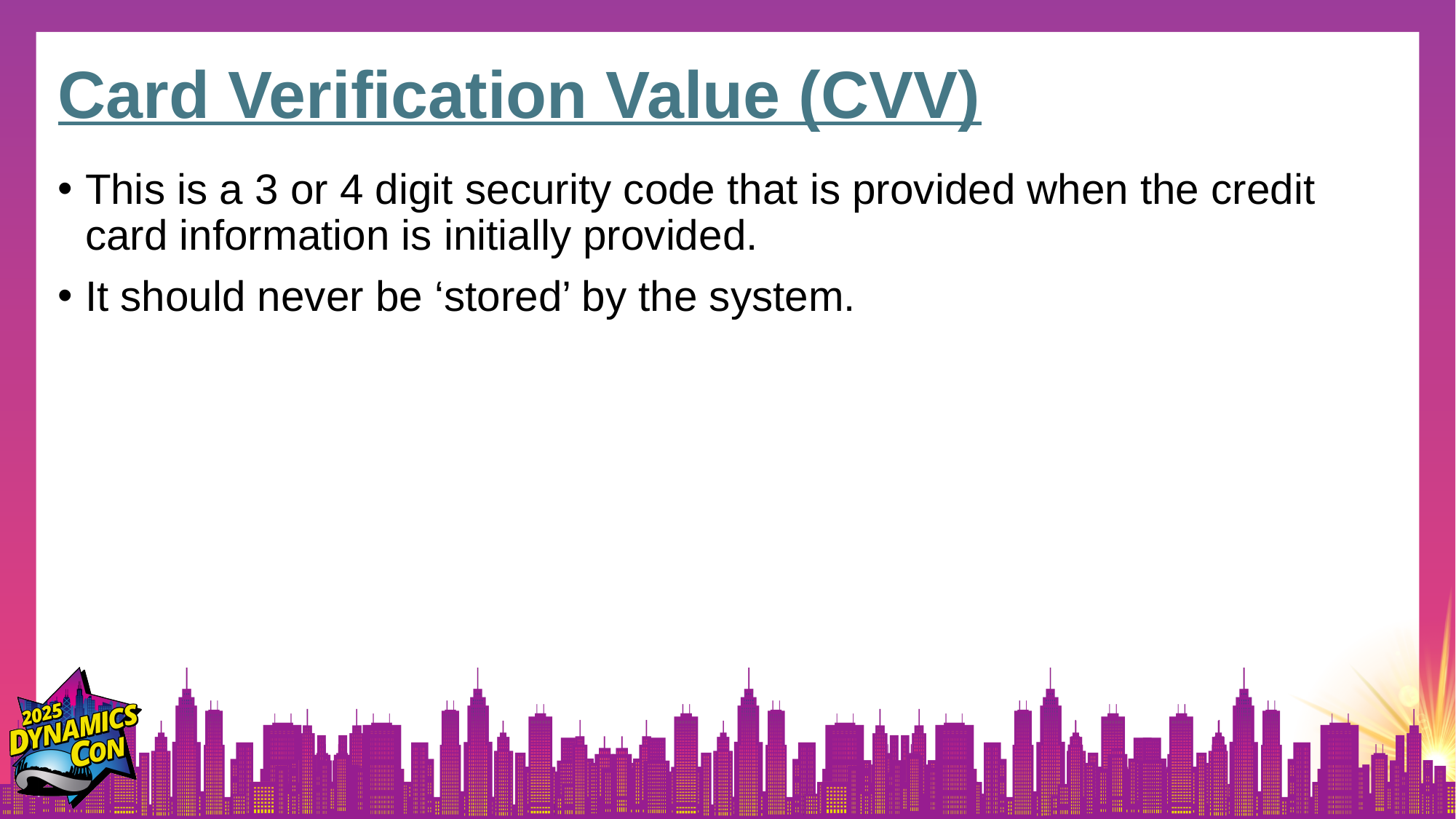

# Card Verification Value (CVV)
This is a 3 or 4 digit security code that is provided when the credit card information is initially provided.
It should never be ‘stored’ by the system.